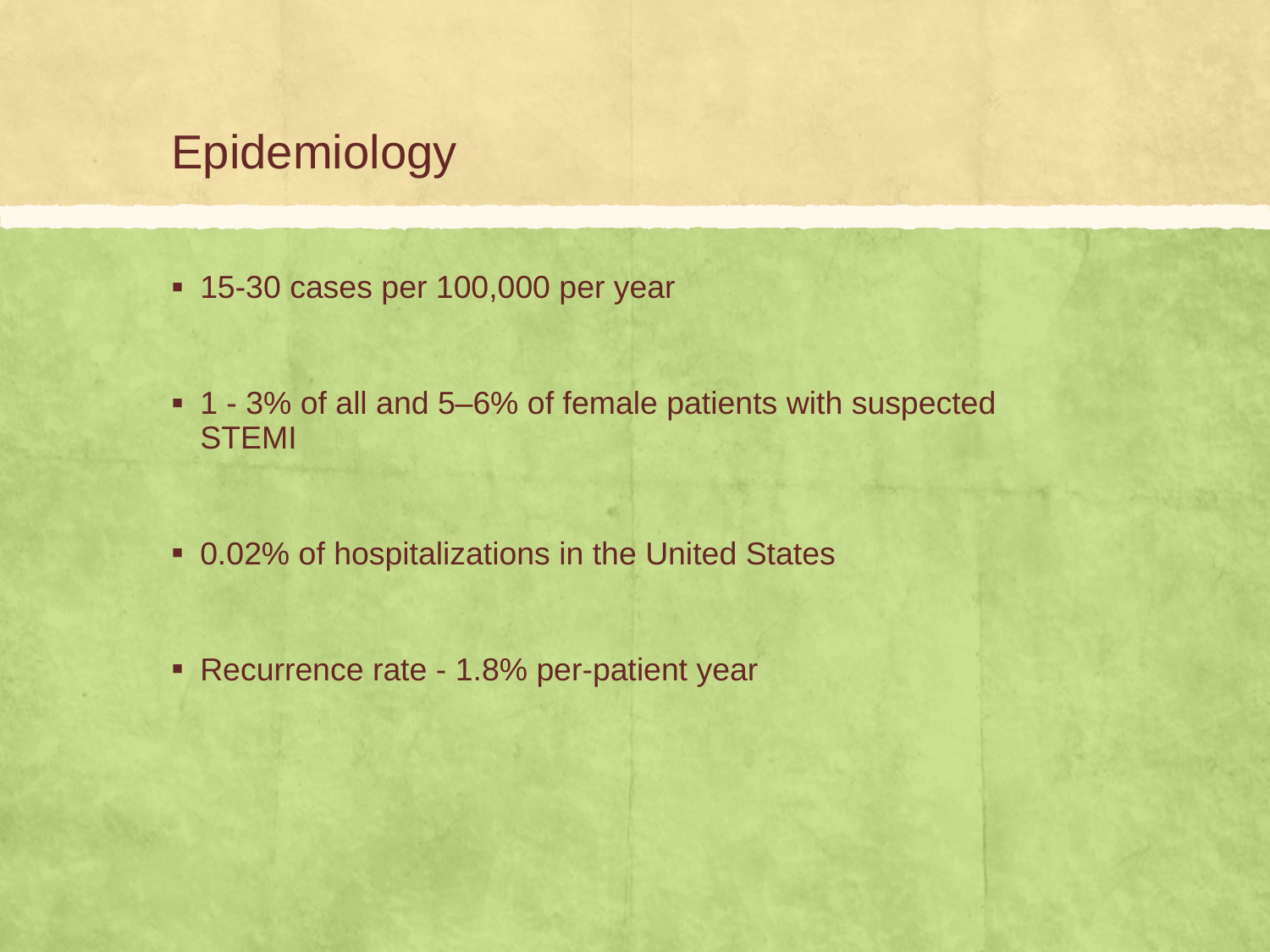

# Epidemiology
15-30 cases per 100,000 per year

1 - 3% of all and 5–6% of female patients with suspected STEMI

0.02% of hospitalizations in the United States

Recurrence rate - 1.8% per-patient year